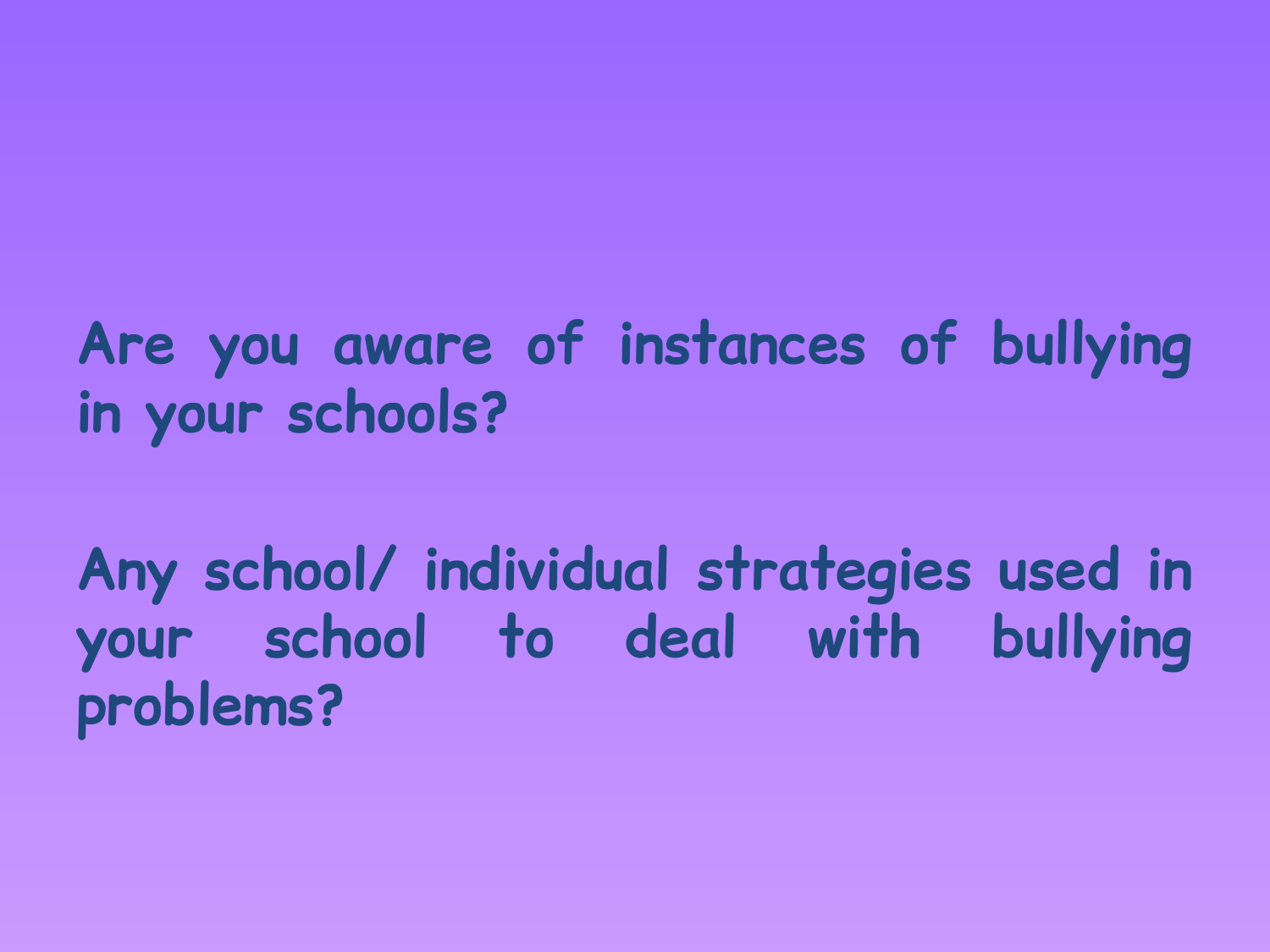

Are you aware of instances of bullying in your schools?

Any school/ individual strategies used in your school to deal with bullying problems?